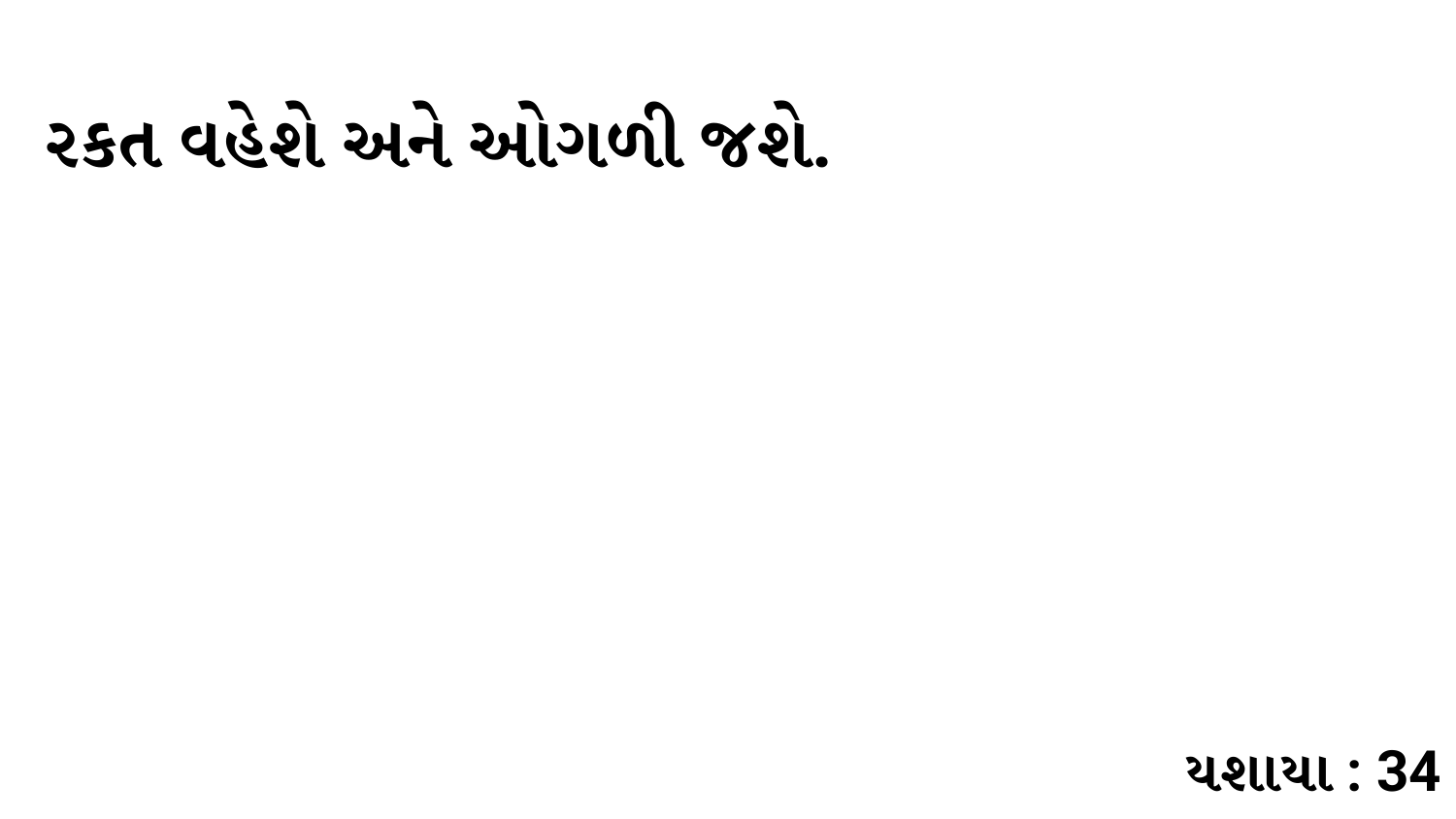

રકત વહેશે અને ઓગળી જશે.
યશાયા : 34